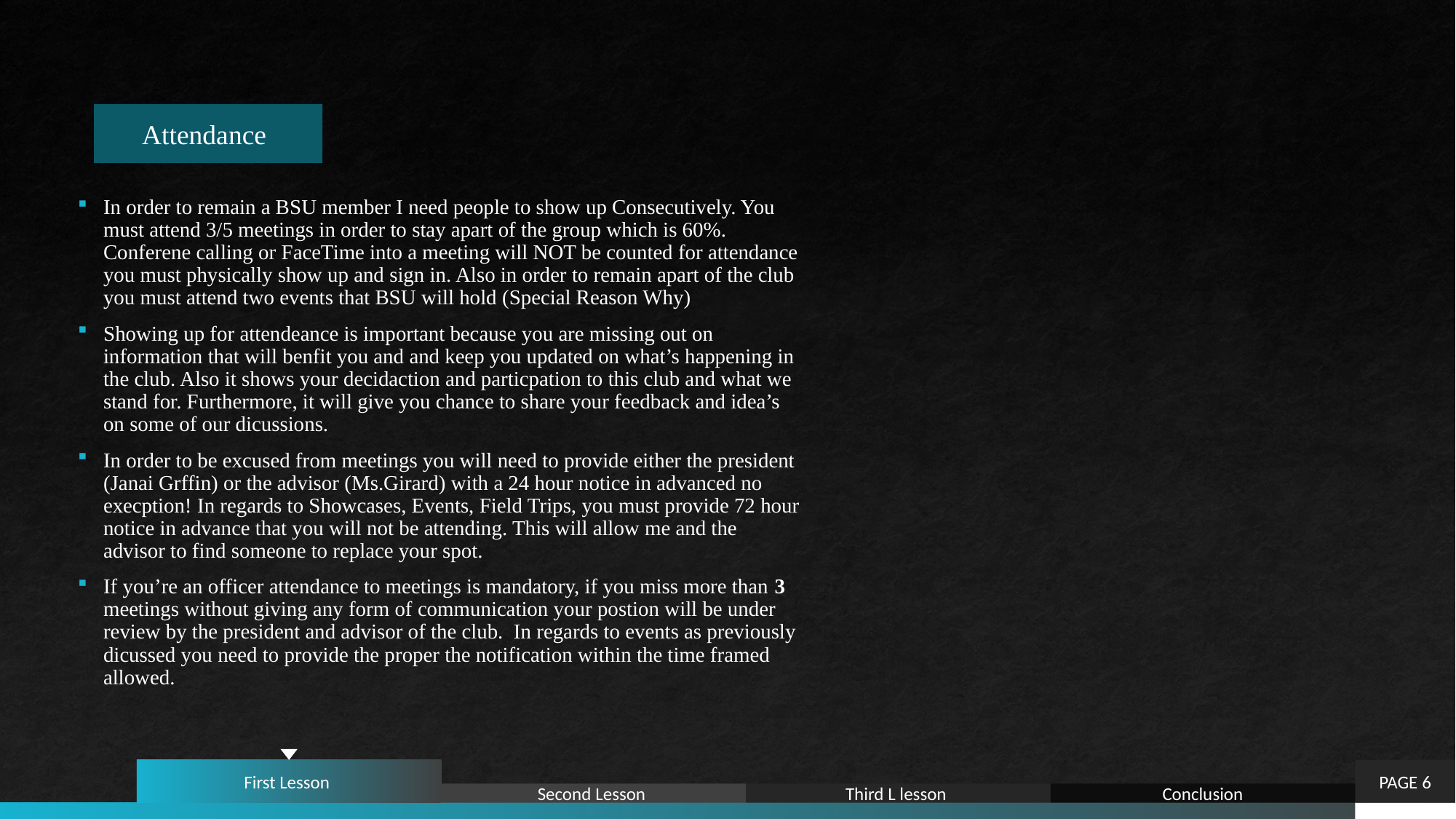

# Attendance
In order to remain a BSU member I need people to show up Consecutively. You must attend 3/5 meetings in order to stay apart of the group which is 60%. Conferene calling or FaceTime into a meeting will NOT be counted for attendance you must physically show up and sign in. Also in order to remain apart of the club you must attend two events that BSU will hold (Special Reason Why)
Showing up for attendeance is important because you are missing out on information that will benfit you and and keep you updated on what’s happening in the club. Also it shows your decidaction and particpation to this club and what we stand for. Furthermore, it will give you chance to share your feedback and idea’s on some of our dicussions.
In order to be excused from meetings you will need to provide either the president (Janai Grffin) or the advisor (Ms.Girard) with a 24 hour notice in advanced no execption! In regards to Showcases, Events, Field Trips, you must provide 72 hour notice in advance that you will not be attending. This will allow me and the advisor to find someone to replace your spot.
If you’re an officer attendance to meetings is mandatory, if you miss more than 3 meetings without giving any form of communication your postion will be under review by the president and advisor of the club.  In regards to events as previously dicussed you need to provide the proper the notification within the time framed allowed.

First Lesson
PAGE 6
Second Lesson
Third L lesson
Conclusion